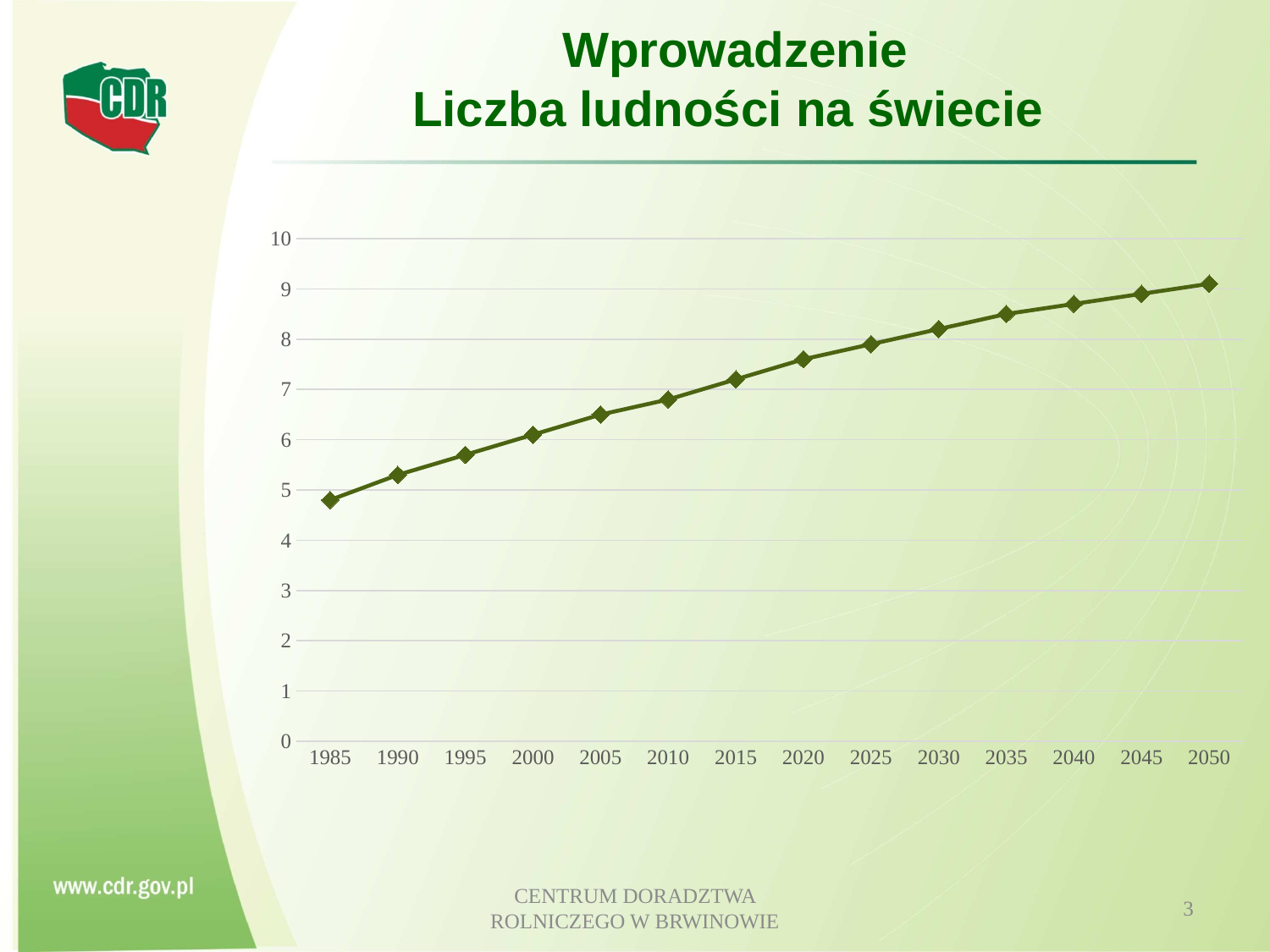

# Wprowadzenie Liczba ludności na świecie

### Chart

| Category | Series 1 |
|---|---|
| 1985 | 4.8 |
| 1990 | 5.3 |
| 1995 | 5.7 |
| 2000 | 6.1 |
| 2005 | 6.5 |
| 2010 | 6.8 |
| 2015 | 7.2 |
| 2020 | 7.6 |
| 2025 | 7.9 |
| 2030 | 8.2 |
| 2035 | 8.5 |
| 2040 | 8.7 |
| 2045 | 8.9 |
| 2050 | 9.1 |
CENTRUM DORADZTWA ROLNICZEGO W BRWINOWIE
3